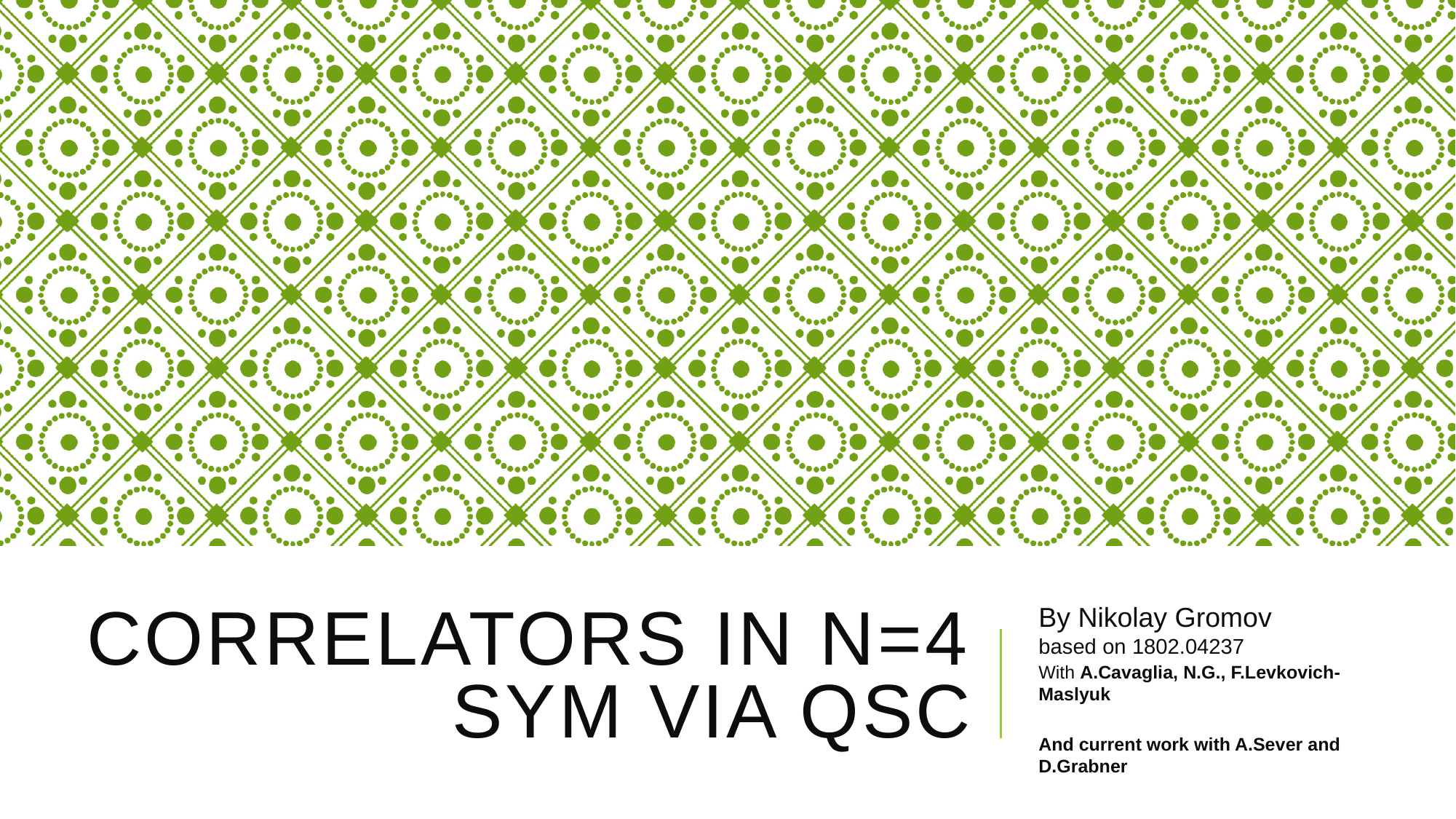

# Correlators in N=4 SYM via QSC
By Nikolay Gromov
based on 1802.04237
With A.Cavaglia, N.G., F.Levkovich-Maslyuk

And current work with A.Sever and D.Grabner